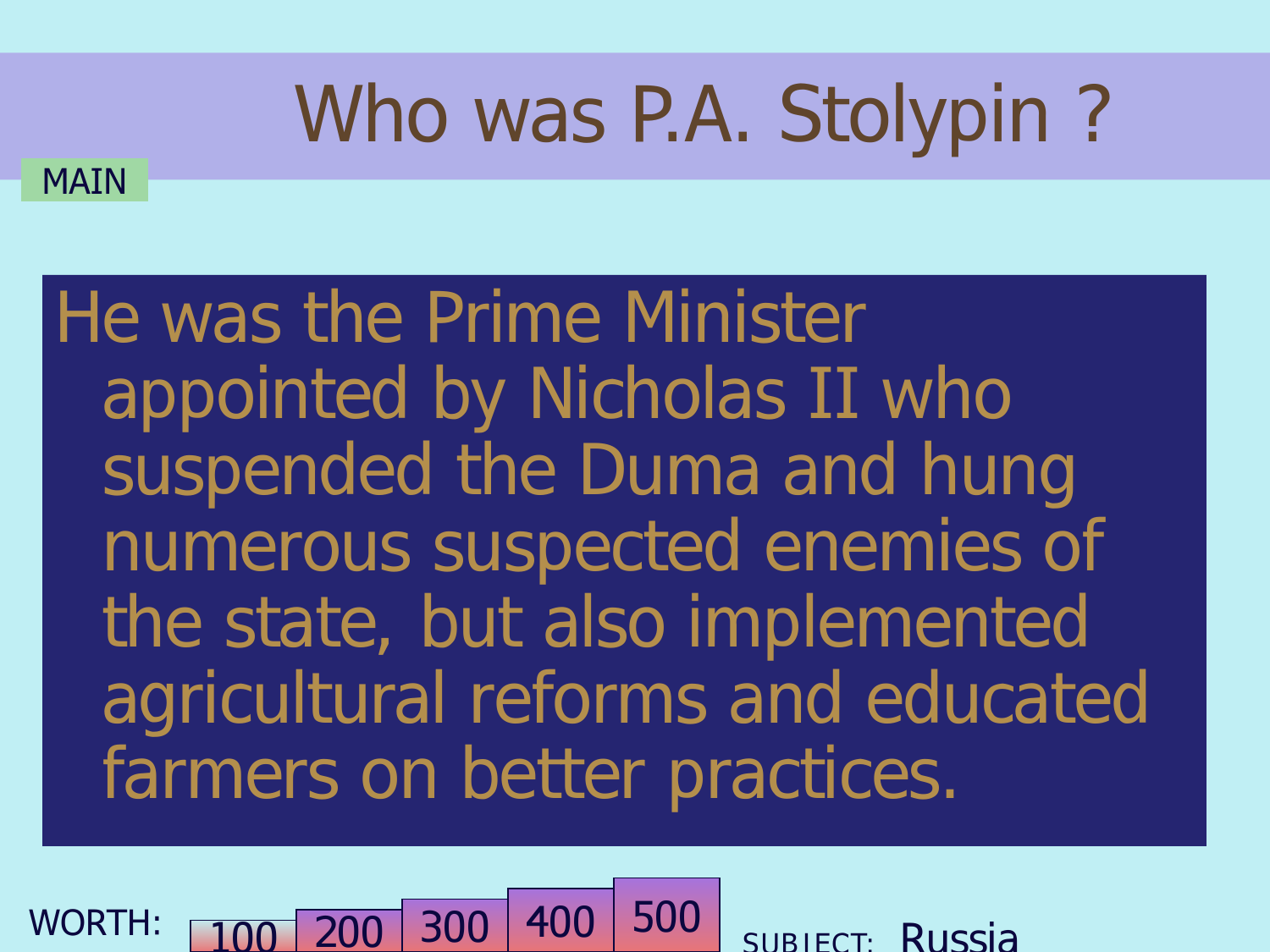

# Who was P.A. Stolypin ?
MAIN
He was the Prime Minister appointed by Nicholas II who suspended the Duma and hung numerous suspected enemies of the state, but also implemented agricultural reforms and educated farmers on better practices.
500
400
300
SUBJECT:   Russia
200
100